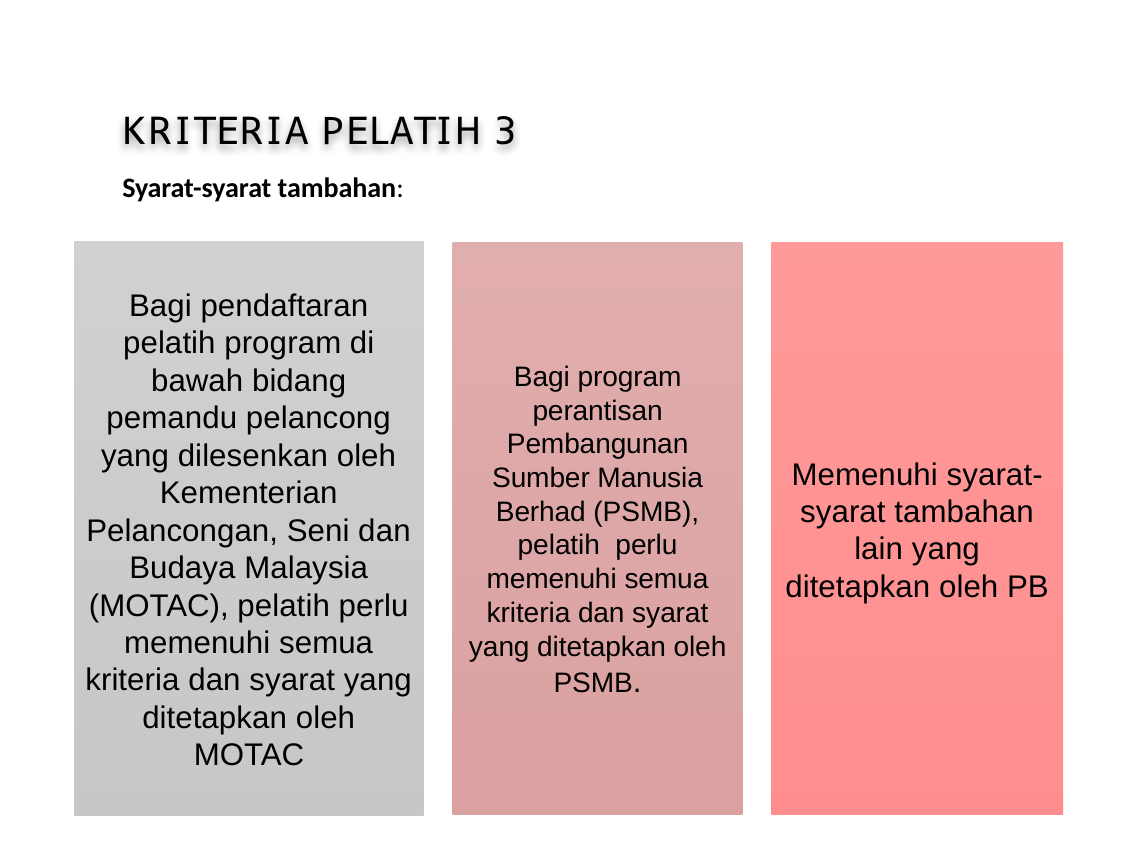

KRITERIA PELATIH 3
Syarat-syarat tambahan:

Bagi pendaftaran pelatih program di bawah bidang pemandu pelancong yang dilesenkan oleh Kementerian Pelancongan, Seni dan Budaya Malaysia (MOTAC), pelatih perlu memenuhi semua kriteria dan syarat yang ditetapkan oleh MOTAC

Bagi program perantisan Pembangunan Sumber Manusia Berhad (PSMB), pelatih  perlu memenuhi semua kriteria dan syarat yang ditetapkan oleh PSMB.

Memenuhi syarat-syarat tambahan lain yang ditetapkan oleh PB